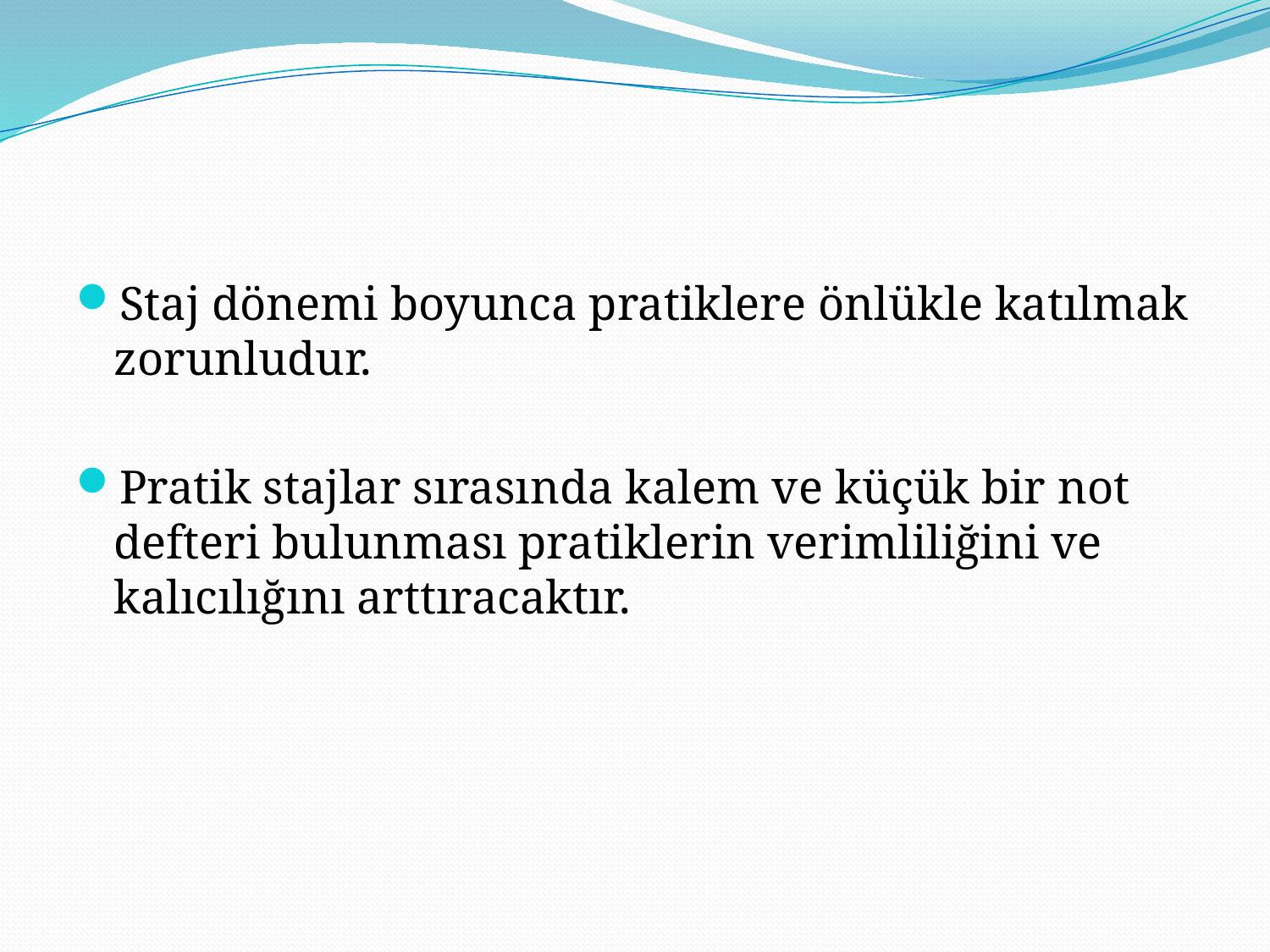

#
Staj dönemi boyunca pratiklere önlükle katılmak zorunludur.

Pratik stajlar sırasında kalem ve küçük bir not defteri bulunması pratiklerin verimliliğini ve kalıcılığını arttıracaktır.